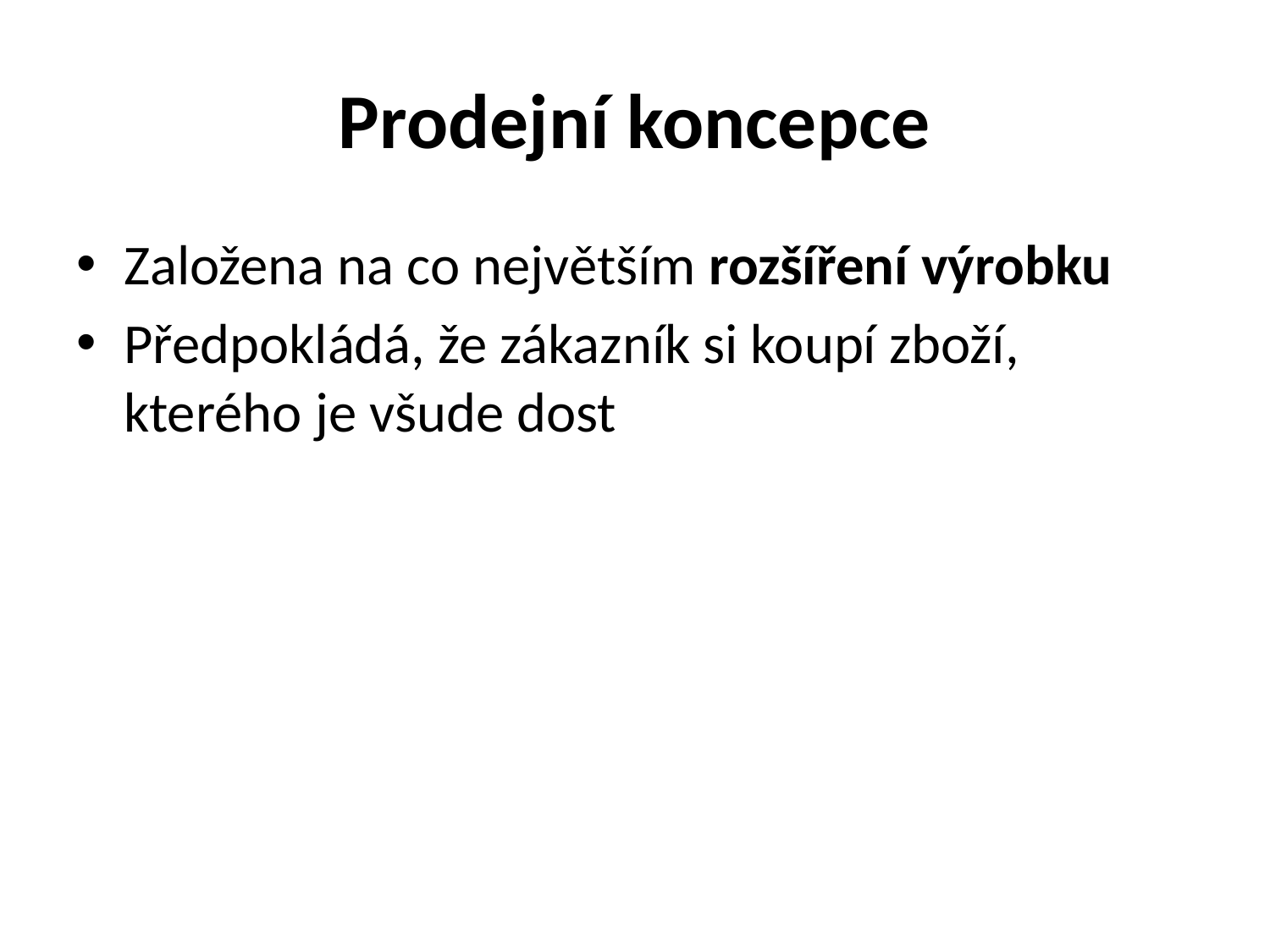

# Prodejní koncepce
Založena na co největším rozšíření výrobku
Předpokládá, že zákazník si koupí zboží, kterého je všude dost